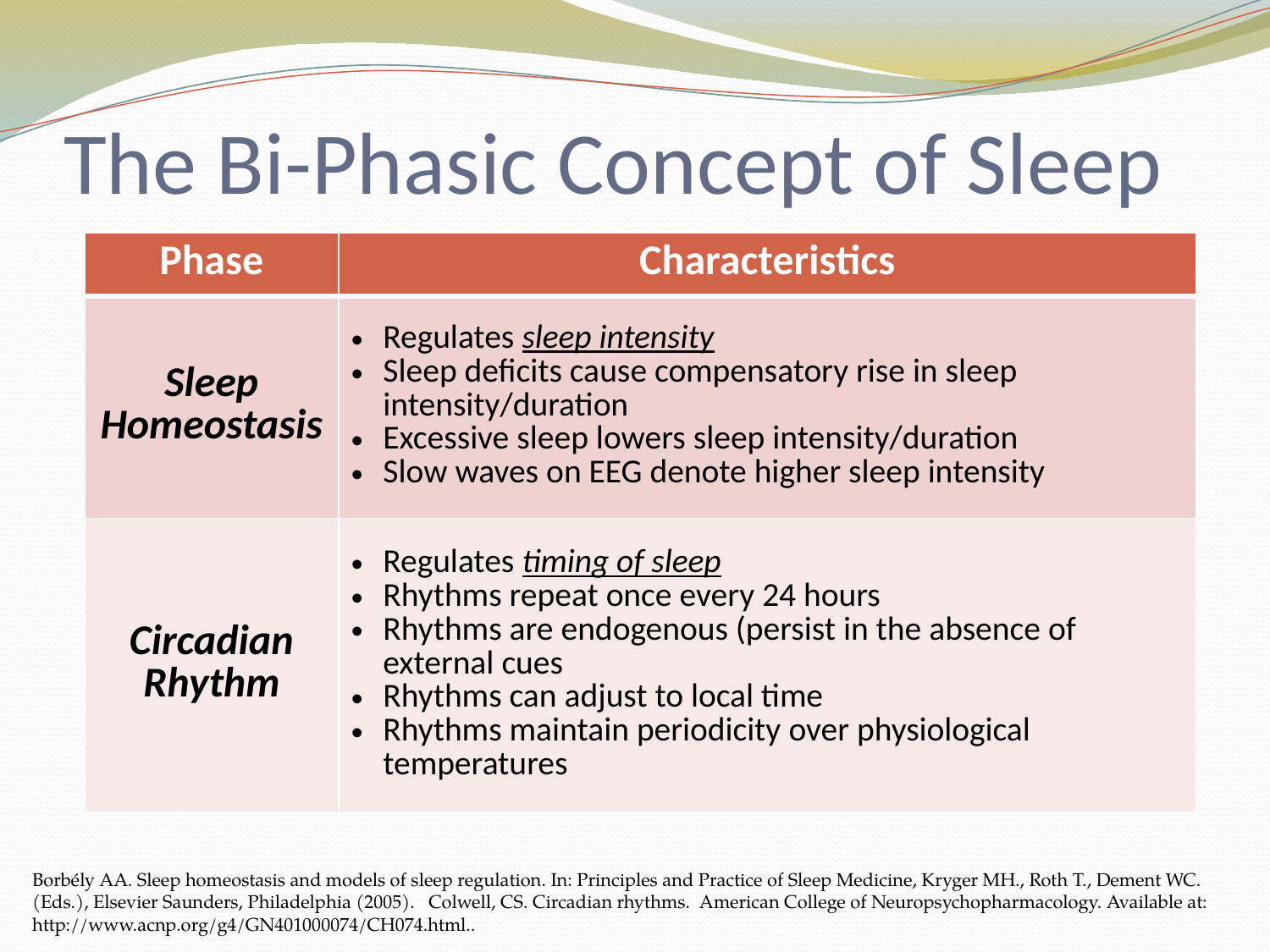

# The Bi-Phasic Concept of Sleep
| Phase | Characteristics |
| --- | --- |
| Sleep Homeostasis | Regulates sleep intensity Sleep deficits cause compensatory rise in sleep intensity/duration Excessive sleep lowers sleep intensity/duration Slow waves on EEG denote higher sleep intensity |
| Circadian Rhythm | Regulates timing of sleep Rhythms repeat once every 24 hours Rhythms are endogenous (persist in the absence of external cues Rhythms can adjust to local time Rhythms maintain periodicity over physiological temperatures |
Borbély AA. Sleep homeostasis and models of sleep regulation. In: Principles and Practice of Sleep Medicine, Kryger MH., Roth T., Dement WC. (Eds.), Elsevier Saunders, Philadelphia (2005).   Colwell, CS. Circadian rhythms.  American College of Neuropsychopharmacology. Available at: http://www.acnp.org/g4/GN401000074/CH074.html..